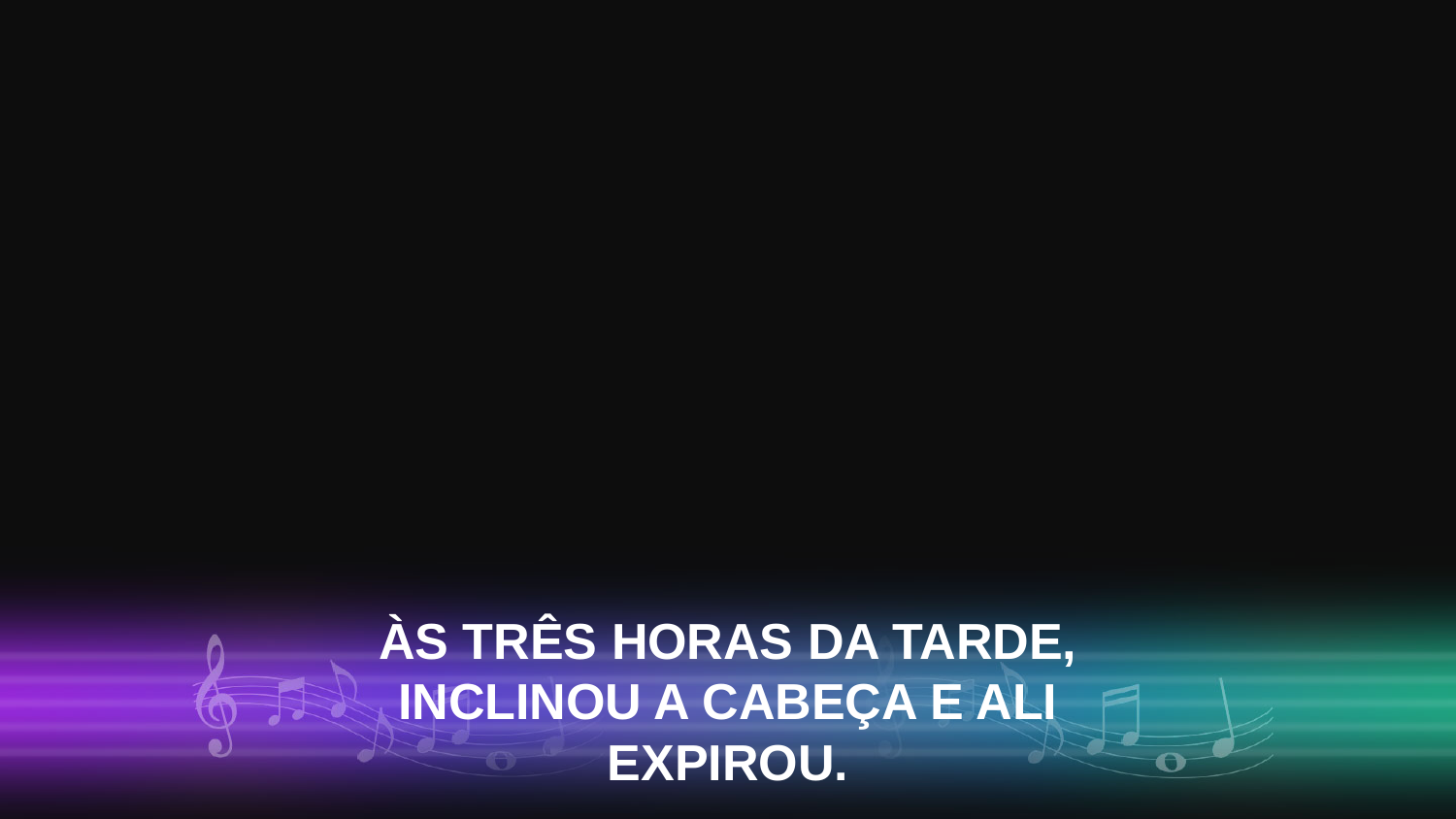

ÀS TRÊS HORAS DA TARDE,
INCLINOU A CABEÇA E ALI EXPIROU.